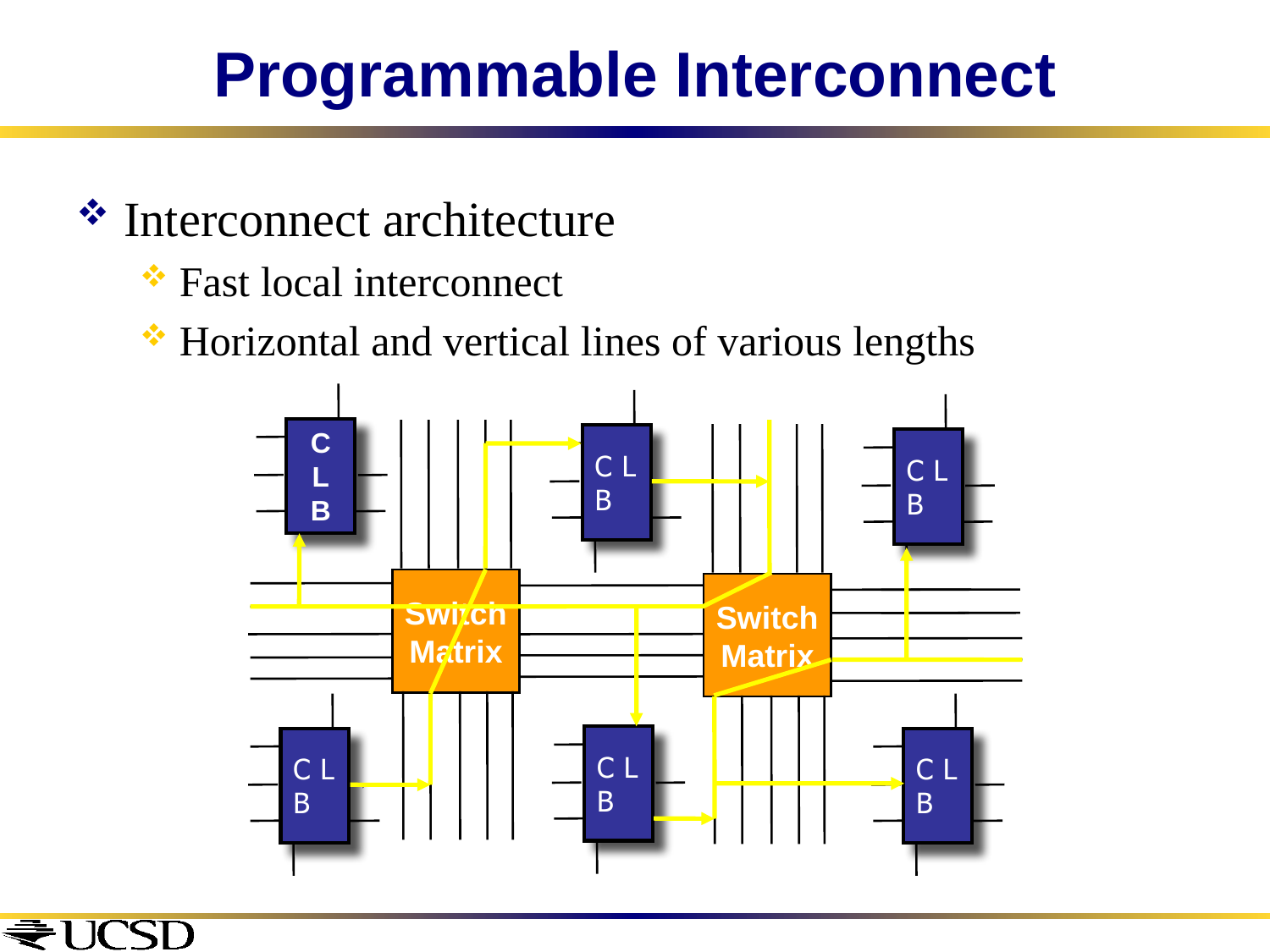

# Programmable Interconnect
Interconnect architecture
Fast local interconnect
Horizontal and vertical lines of various lengths

C L
B

C L
B
C L
B

Switch
Matrix

Switch Matrix

C L
B
C L
B
C L
B